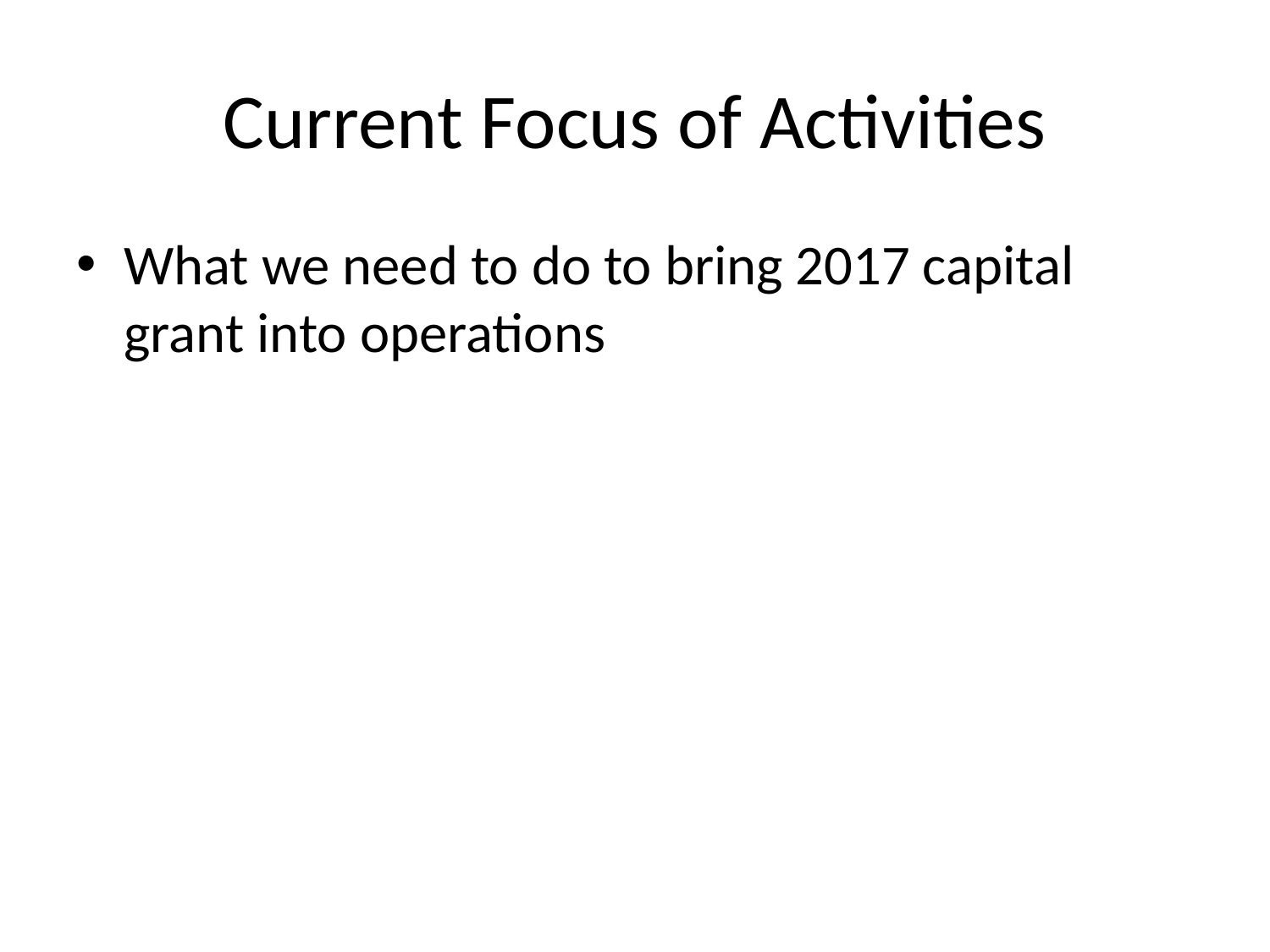

# Current Focus of Activities
What we need to do to bring 2017 capital grant into operations